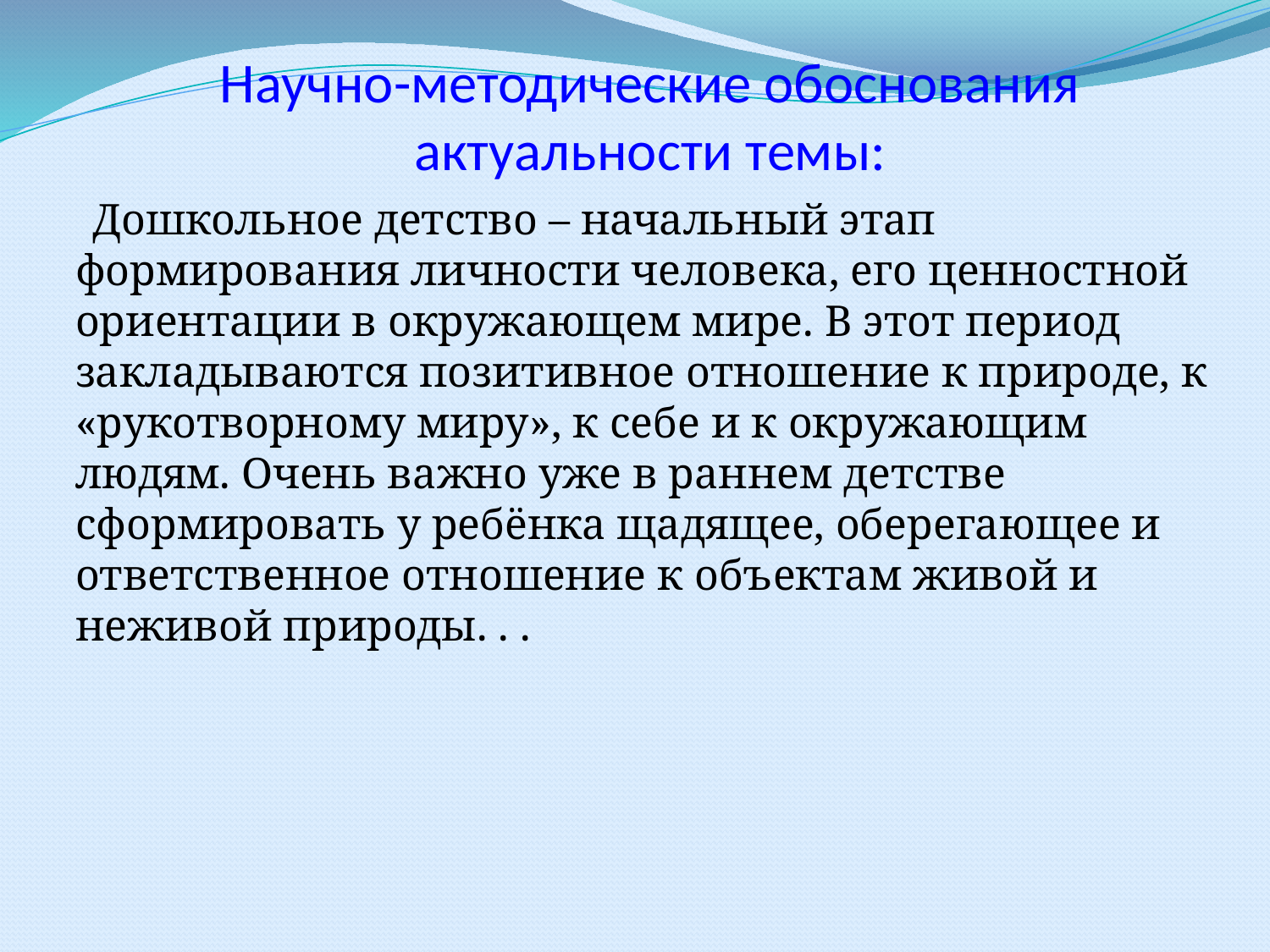

# Научно-методические обоснования актуальности темы:
     Дошкольное детство – начальный этап формирования личности человека, его ценностной ориентации в окружающем мире. В этот период закладываются позитивное отношение к природе, к «рукотворному миру», к себе и к окружающим людям. Очень важно уже в раннем детстве сформировать у ребёнка щадящее, оберегающее и ответственное отношение к объектам живой и неживой природы. . .